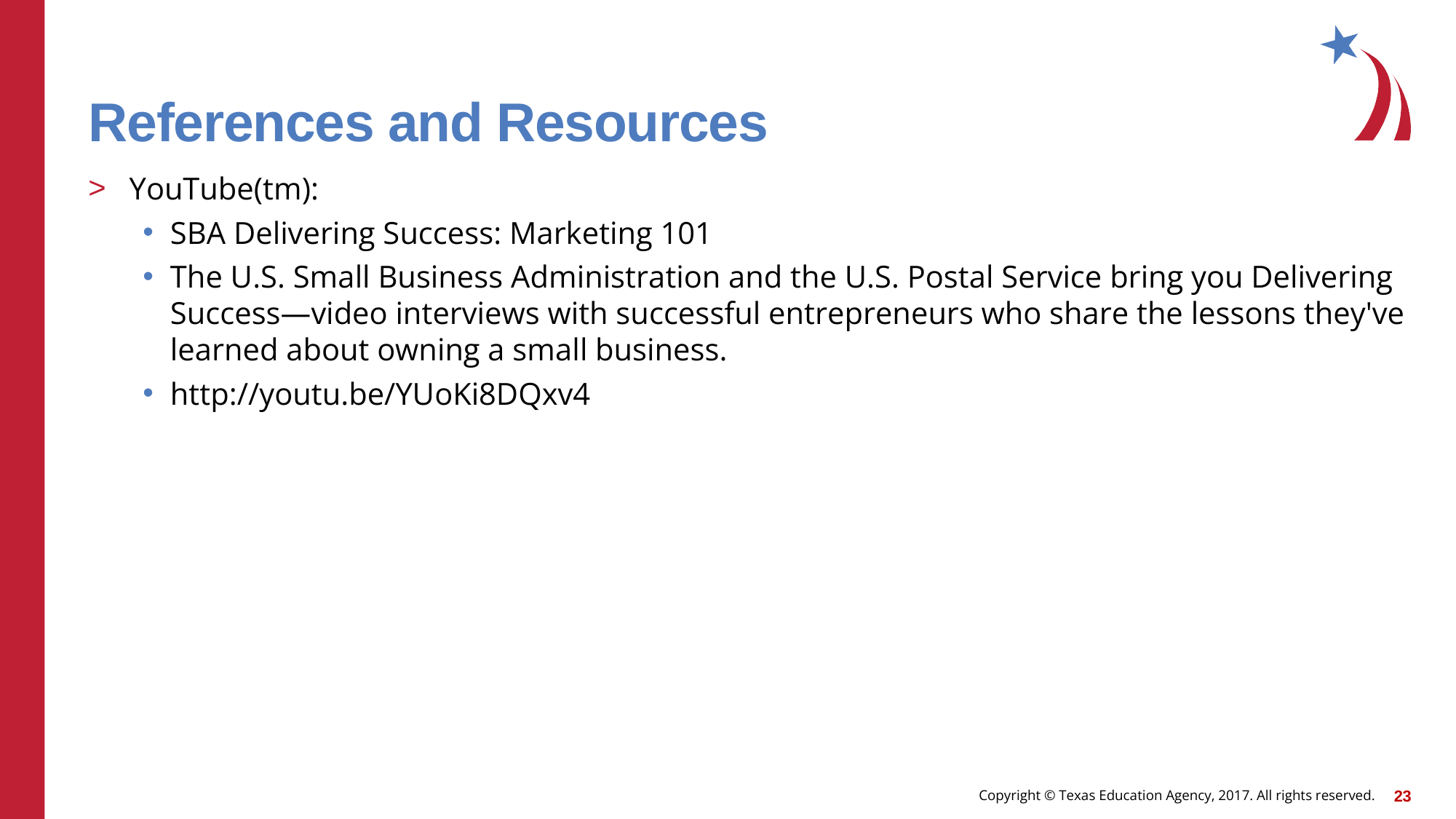

# References and Resources
YouTube(tm):
SBA Delivering Success: Marketing 101
The U.S. Small Business Administration and the U.S. Postal Service bring you Delivering Success—video interviews with successful entrepreneurs who share the lessons they've learned about owning a small business.
http://youtu.be/YUoKi8DQxv4